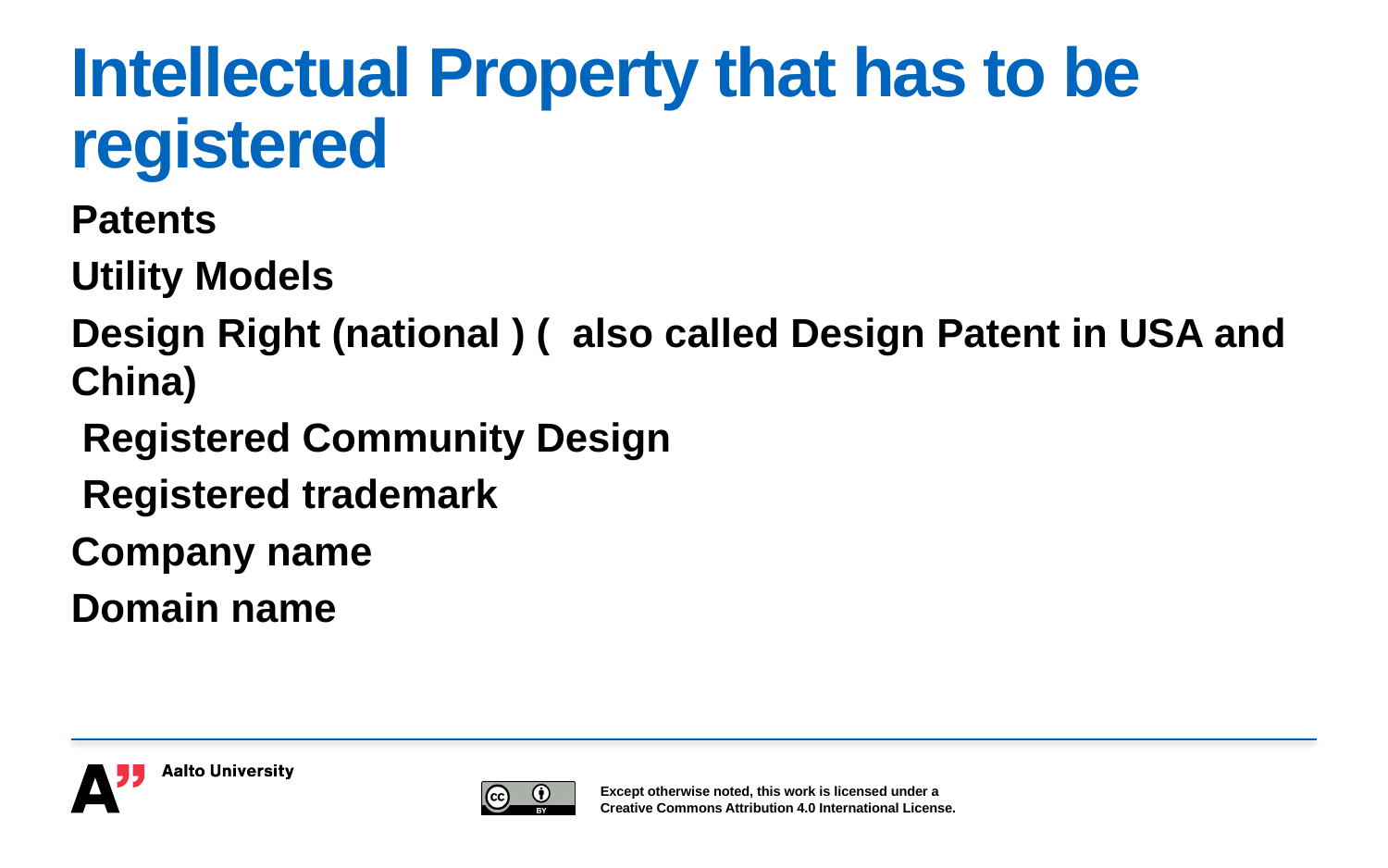

# Intellectual Property that has to be registered
Patents
Utility Models
Design Right (national ) (  also called Design Patent in USA and China)
 Registered Community Design
 Registered trademark
Company name
Domain name